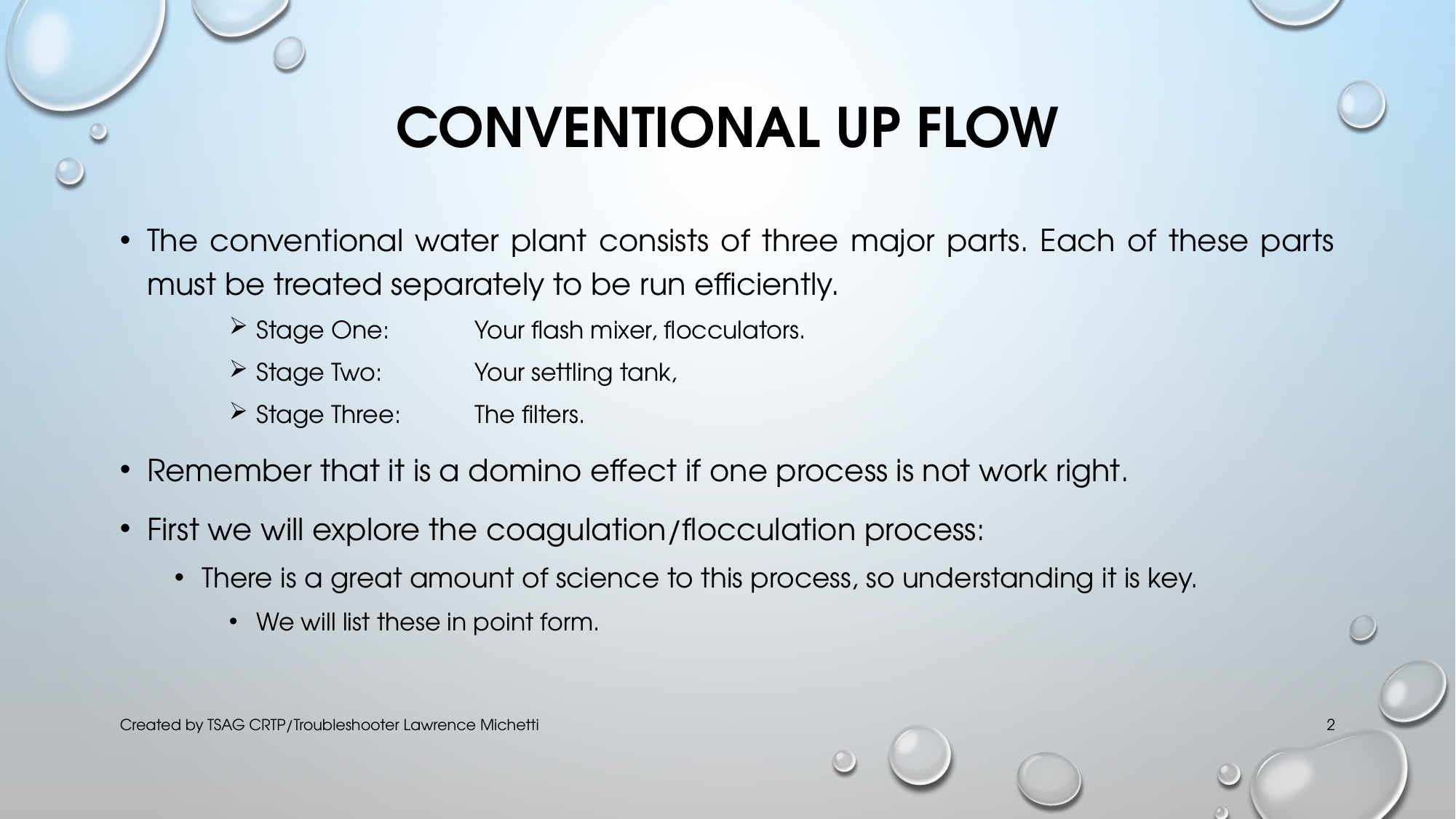

# Conventional up flow
The conventional water plant consists of three major parts. Each of these parts must be treated separately to be run efficiently.
Stage One:  	Your flash mixer, flocculators.
Stage Two:  	Your settling tank,
Stage Three:	The filters.
Remember that it is a domino effect if one process is not work right.
First we will explore the coagulation/flocculation process:
There is a great amount of science to this process, so understanding it is key.
We will list these in point form.
Created by TSAG CRTP/Troubleshooter Lawrence Michetti
2